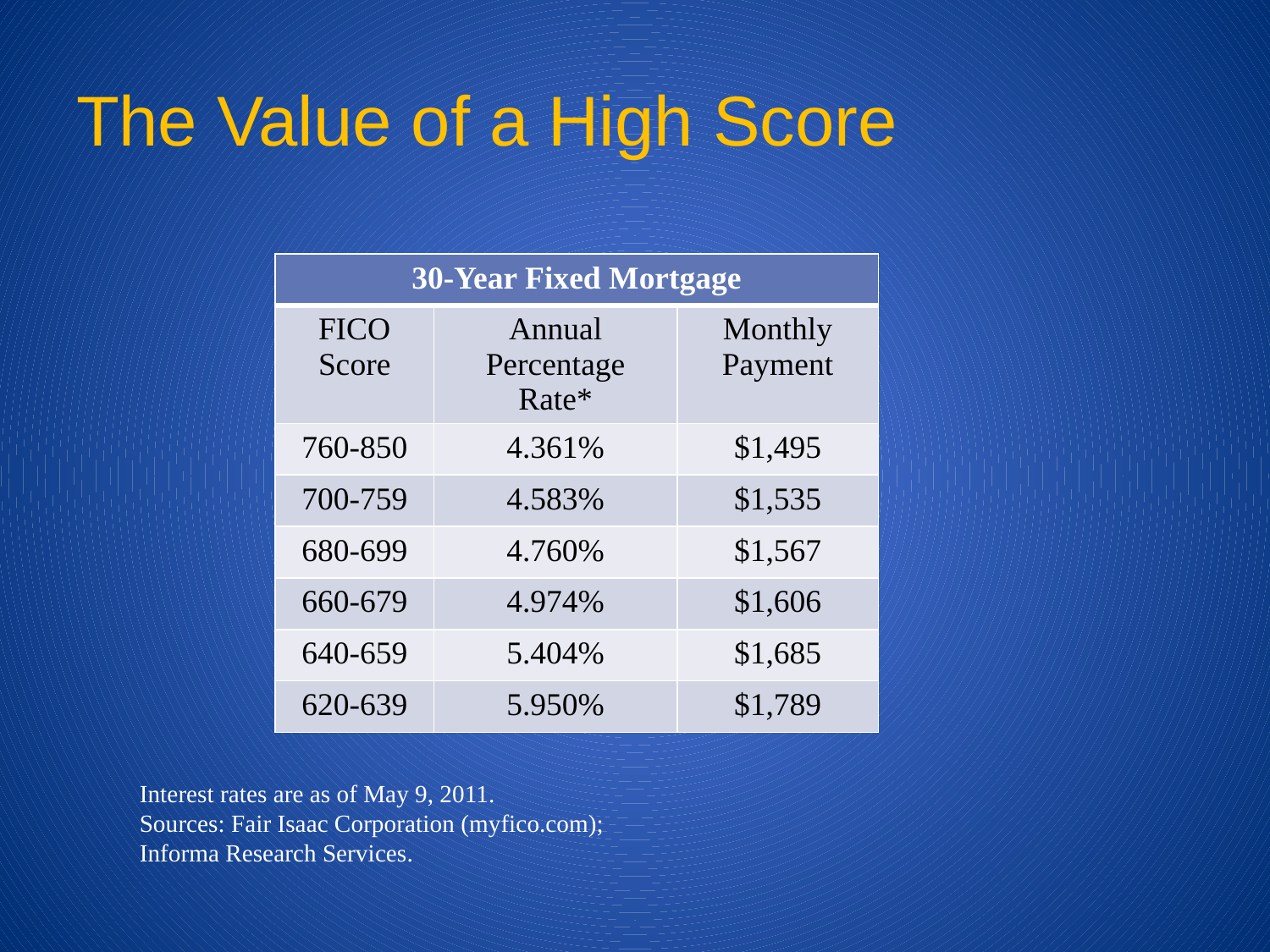

# The Value of a High Score
| 30-Year Fixed Mortgage |  |  |
| --- | --- | --- |
| FICO Score | Annual Percentage Rate\* | Monthly Payment |
| 760-850 | 4.361% | $1,495 |
| 700-759 | 4.583% | $1,535 |
| 680-699 | 4.760% | $1,567 |
| 660-679 | 4.974% | $1,606 |
| 640-659 | 5.404% | $1,685 |
| 620-639 | 5.950% | $1,789 |
Interest rates are as of May 9, 2011.
Sources: Fair Isaac Corporation (myfico.com);
Informa Research Services.